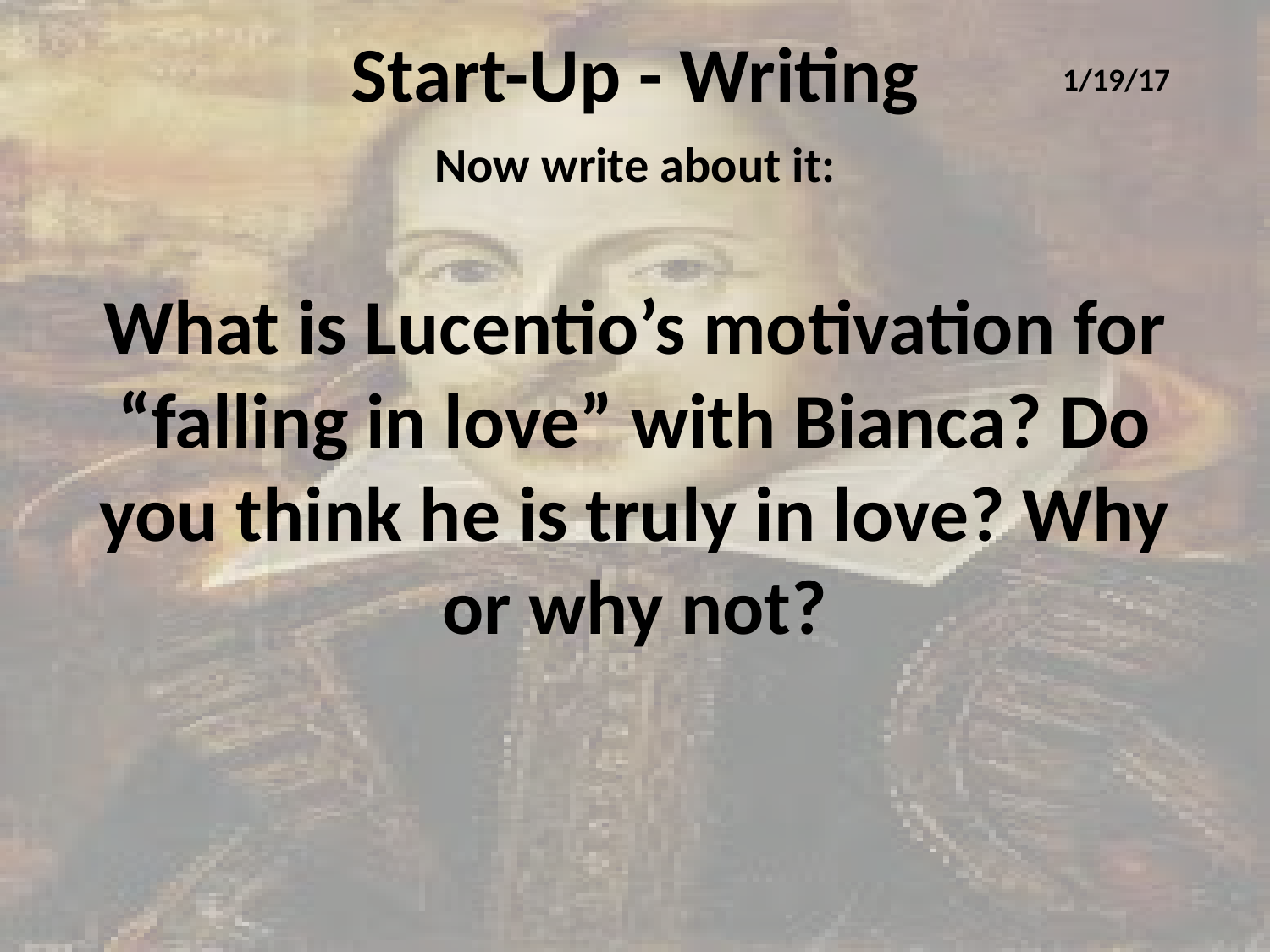

# Start-Up - Writing
1/19/17
Now write about it:

What is Lucentio’s motivation for “falling in love” with Bianca? Do you think he is truly in love? Why or why not?